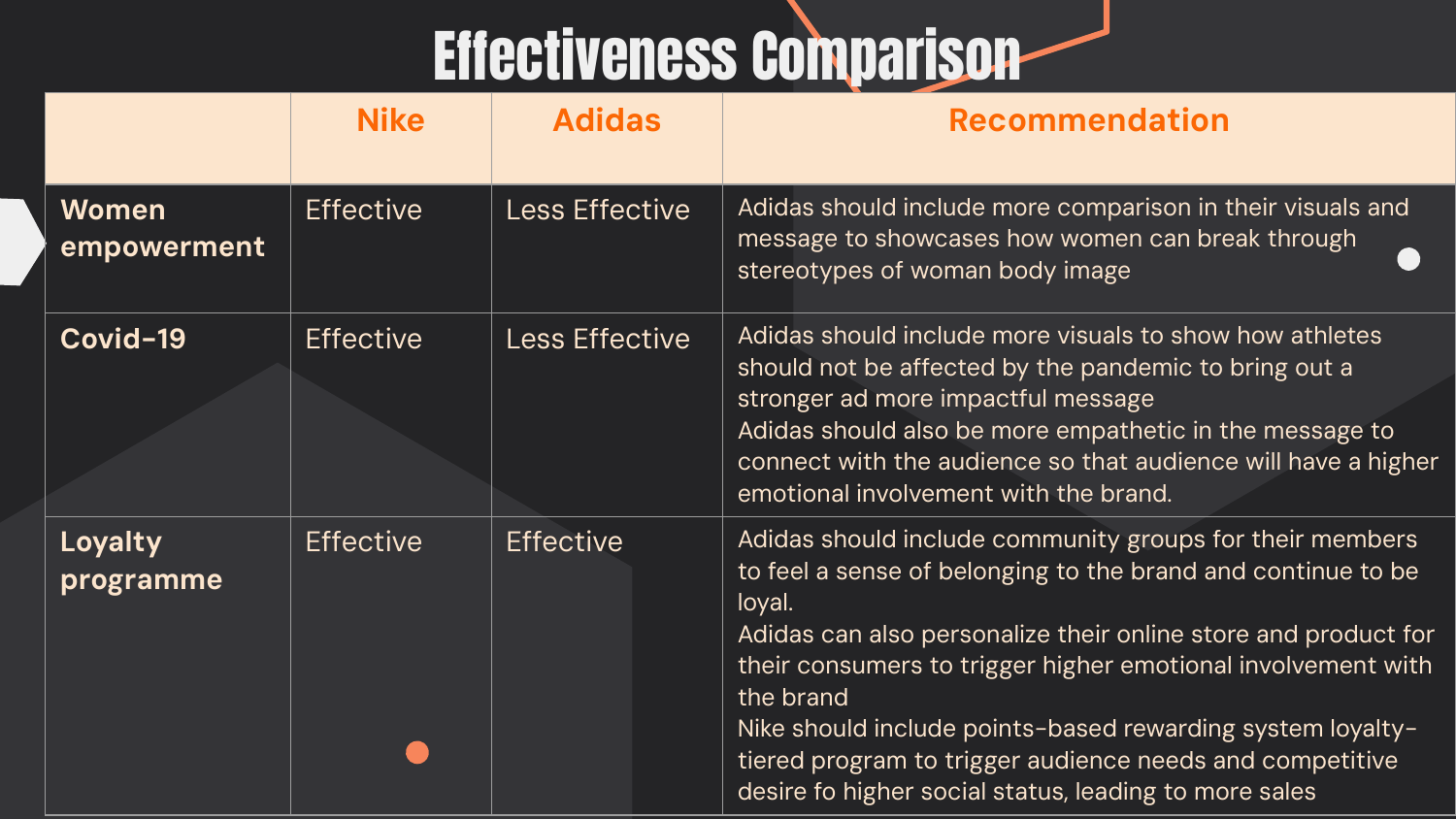

# Effectiveness Comparison
|  | Nike | Adidas | Recommendation |
| --- | --- | --- | --- |
| Women empowerment | Effective | Less Effective | Adidas should include more comparison in their visuals and message to showcases how women can break through stereotypes of woman body image |
| Covid-19 | Effective | Less Effective | Adidas should include more visuals to show how athletes should not be affected by the pandemic to bring out a stronger ad more impactful message Adidas should also be more empathetic in the message to connect with the audience so that audience will have a higher emotional involvement with the brand. |
| Loyalty programme | Effective | Effective | Adidas should include community groups for their members to feel a sense of belonging to the brand and continue to be loyal. Adidas can also personalize their online store and product for their consumers to trigger higher emotional involvement with the brand Nike should include points-based rewarding system loyalty-tiered program to trigger audience needs and competitive desire fo higher social status, leading to more sales |